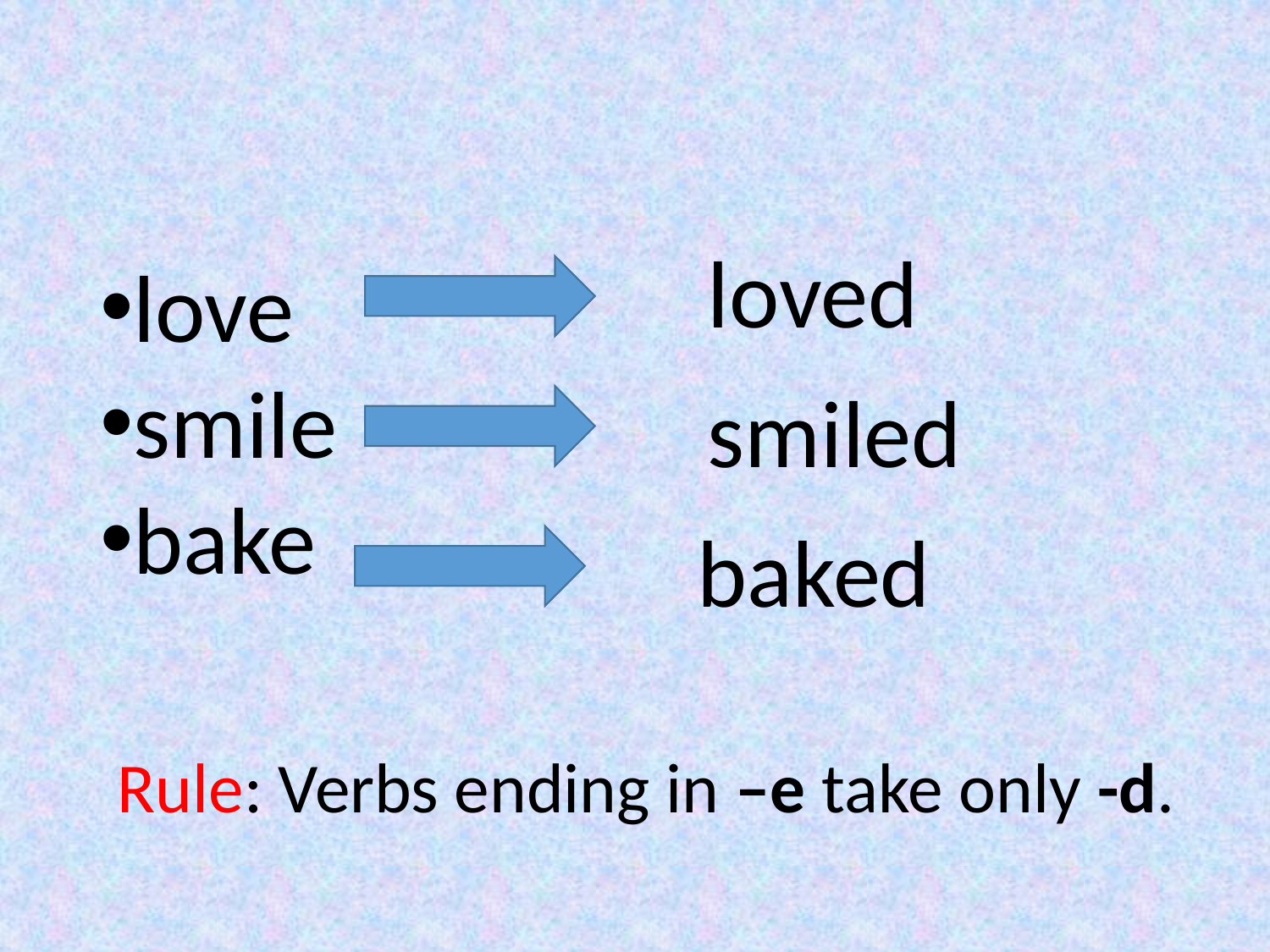

#
loved
love
smile
bake

smiled

baked

Rule: Verbs ending in –e take only -d.